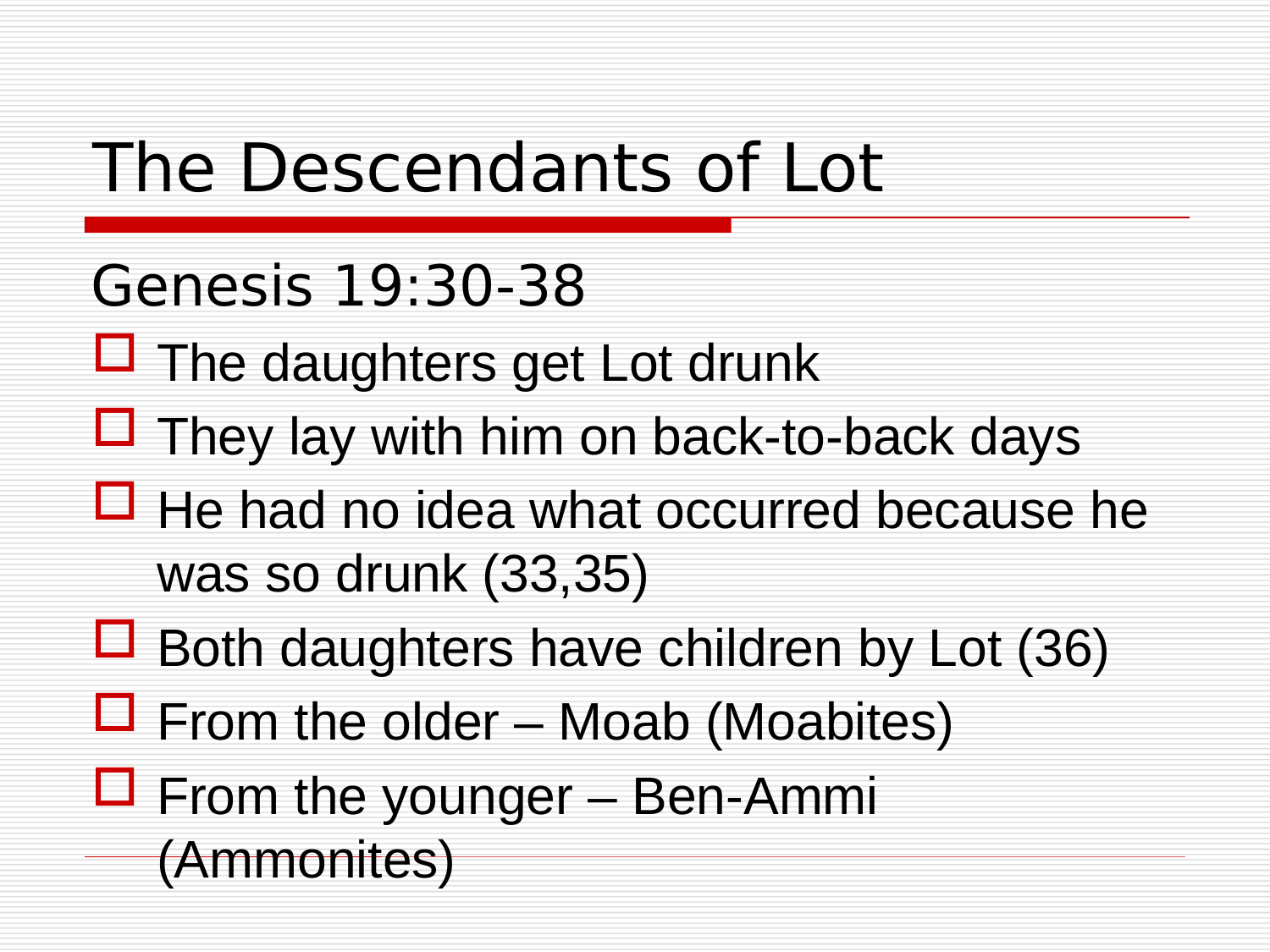

# The Descendants of Lot
Genesis 19:30-38
The daughters get Lot drunk
They lay with him on back-to-back days
He had no idea what occurred because he was so drunk (33,35)
Both daughters have children by Lot (36)
From the older – Moab (Moabites)
From the younger – Ben-Ammi  (Ammonites)